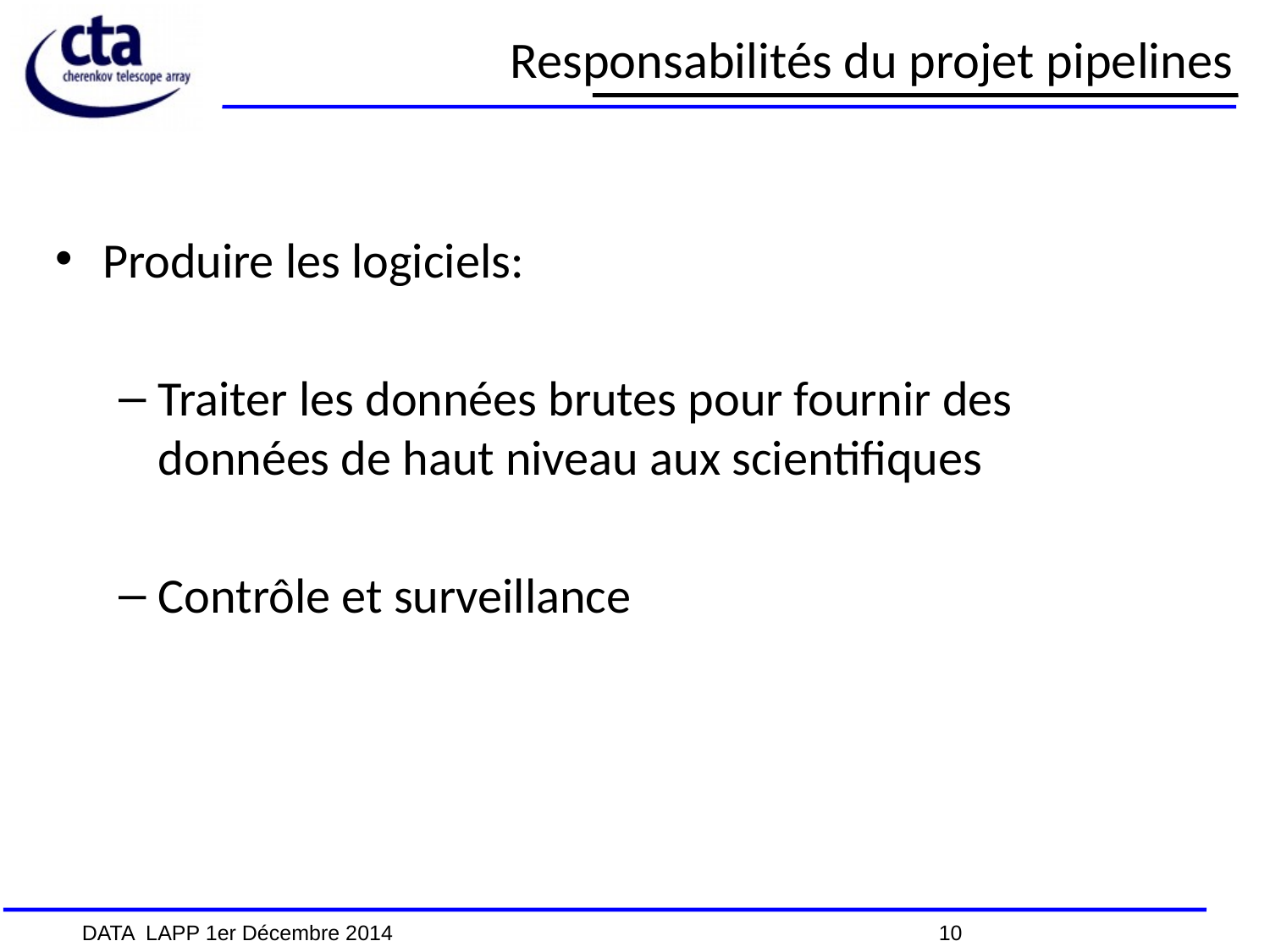

# Responsabilités du projet pipelines
Produire les logiciels:

Traiter les données brutes pour fournir des données de haut niveau aux scientifiques

Contrôle et surveillance